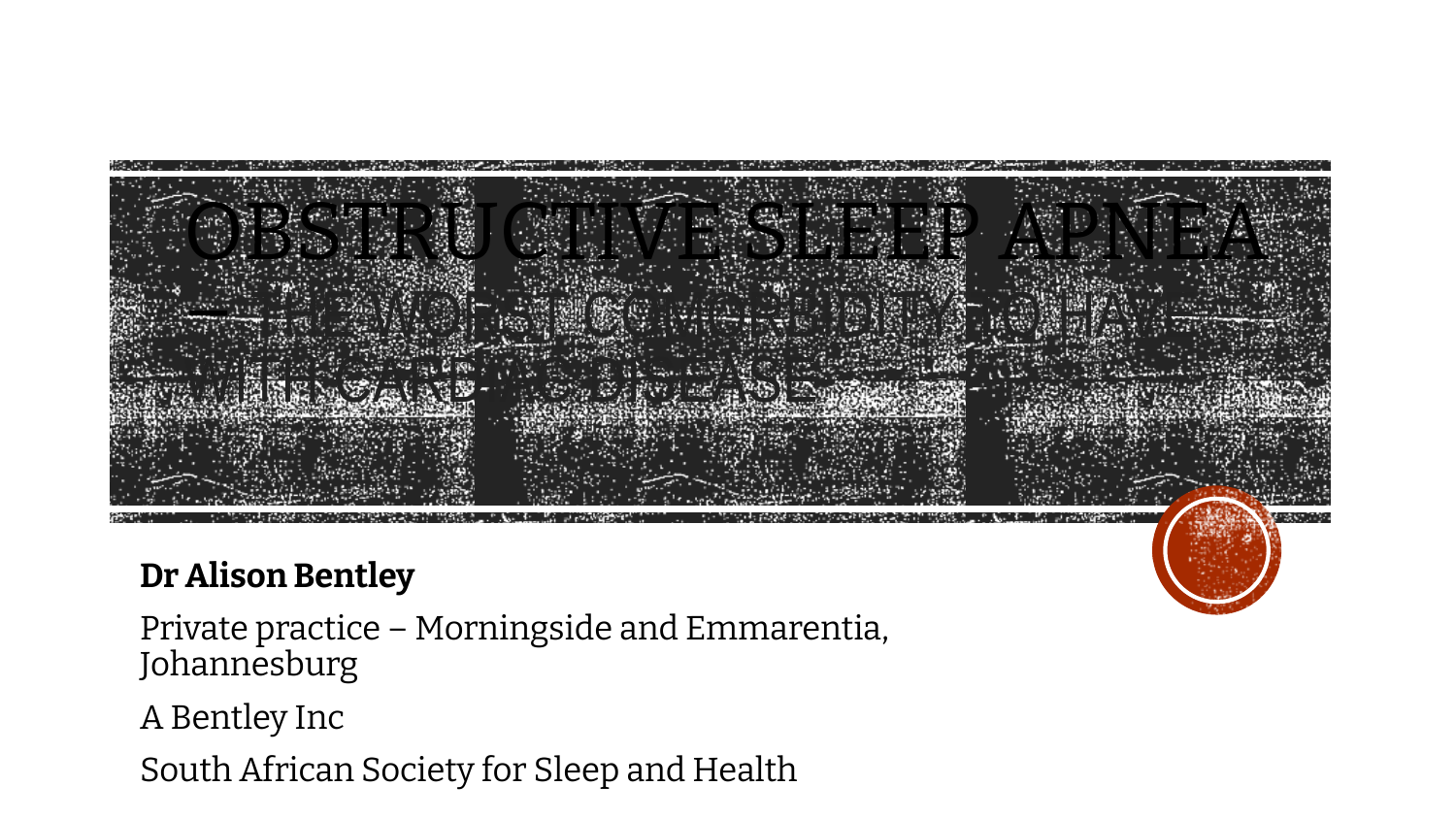

# Obstructive sleep apnea – the worst comorbidity to have with cardiac disease
Dr Alison Bentley
Private practice – Morningside and Emmarentia, Johannesburg
A Bentley Inc
South African Society for Sleep and Health